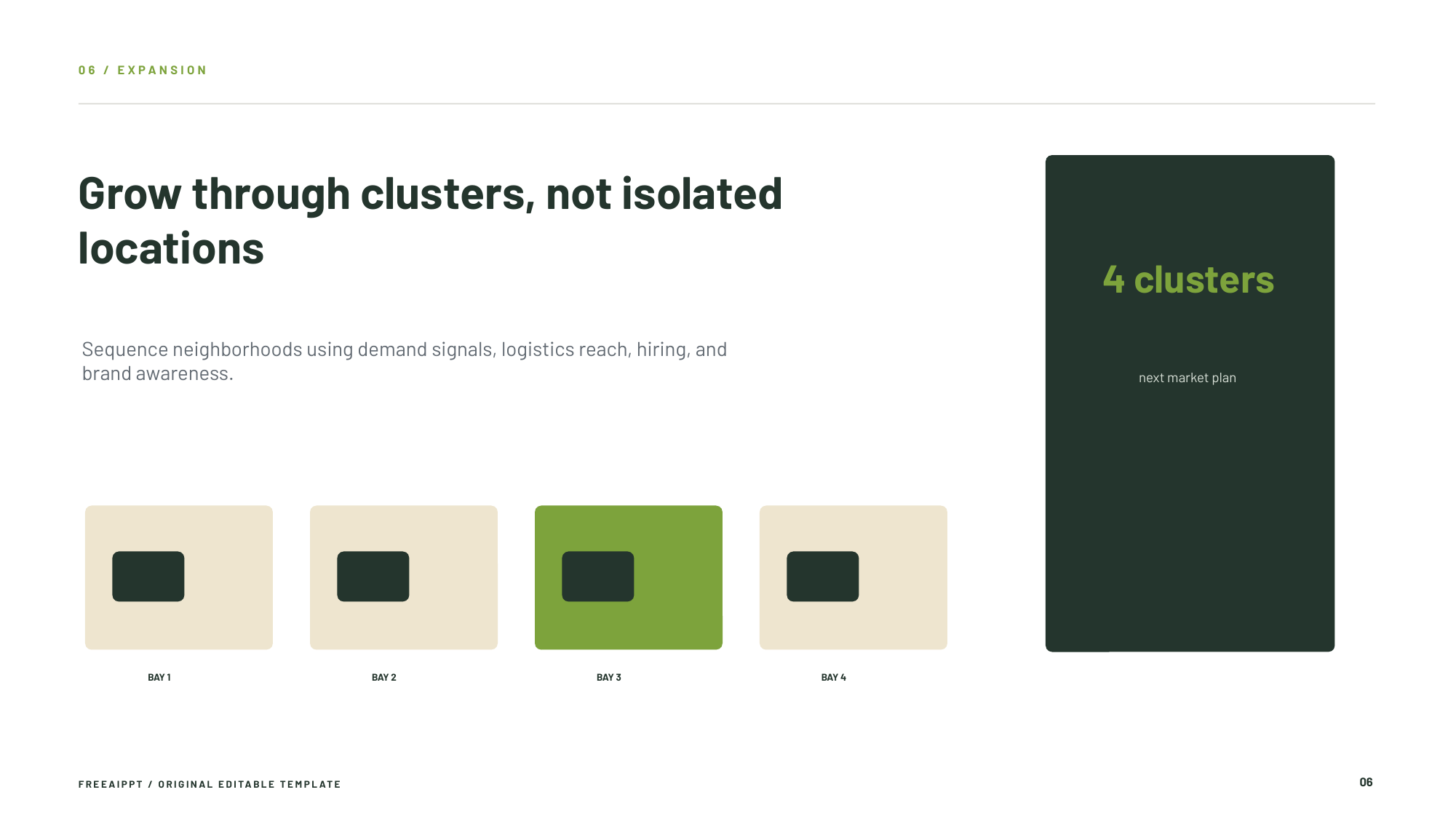

06 / EXPANSION

Grow through clusters, not isolated locations

4 clusters
Sequence neighborhoods using demand signals, logistics reach, hiring, and brand awareness.
next market plan

BAY 1
BAY 2
BAY 3
BAY 4
06
FREEAIPPT / ORIGINAL EDITABLE TEMPLATE